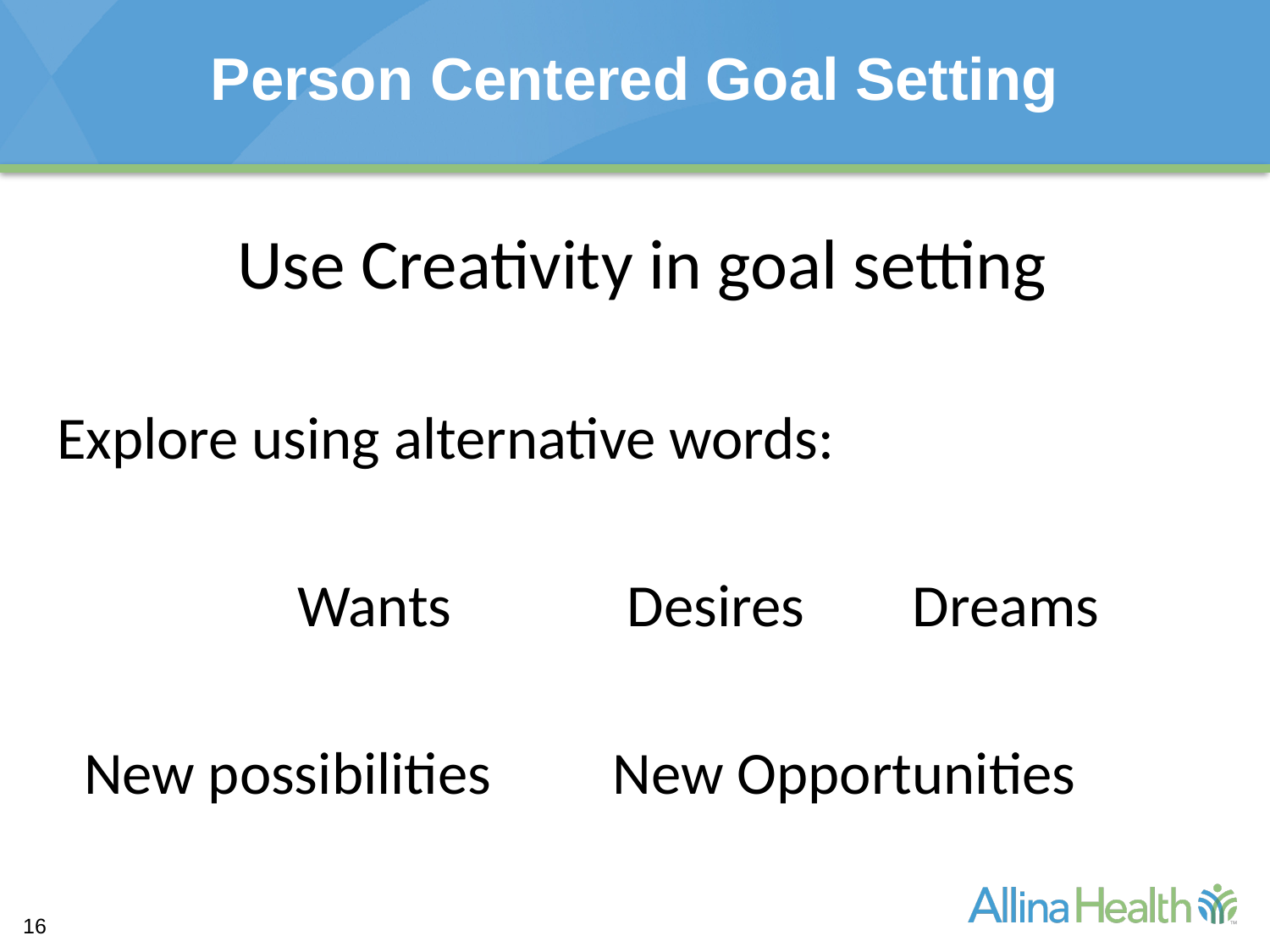

# Person Centered Goal Setting
 Use Creativity in goal setting

 Explore using alternative words:

		Wants             Desires        Dreams

   New possibilities         New Opportunities

16